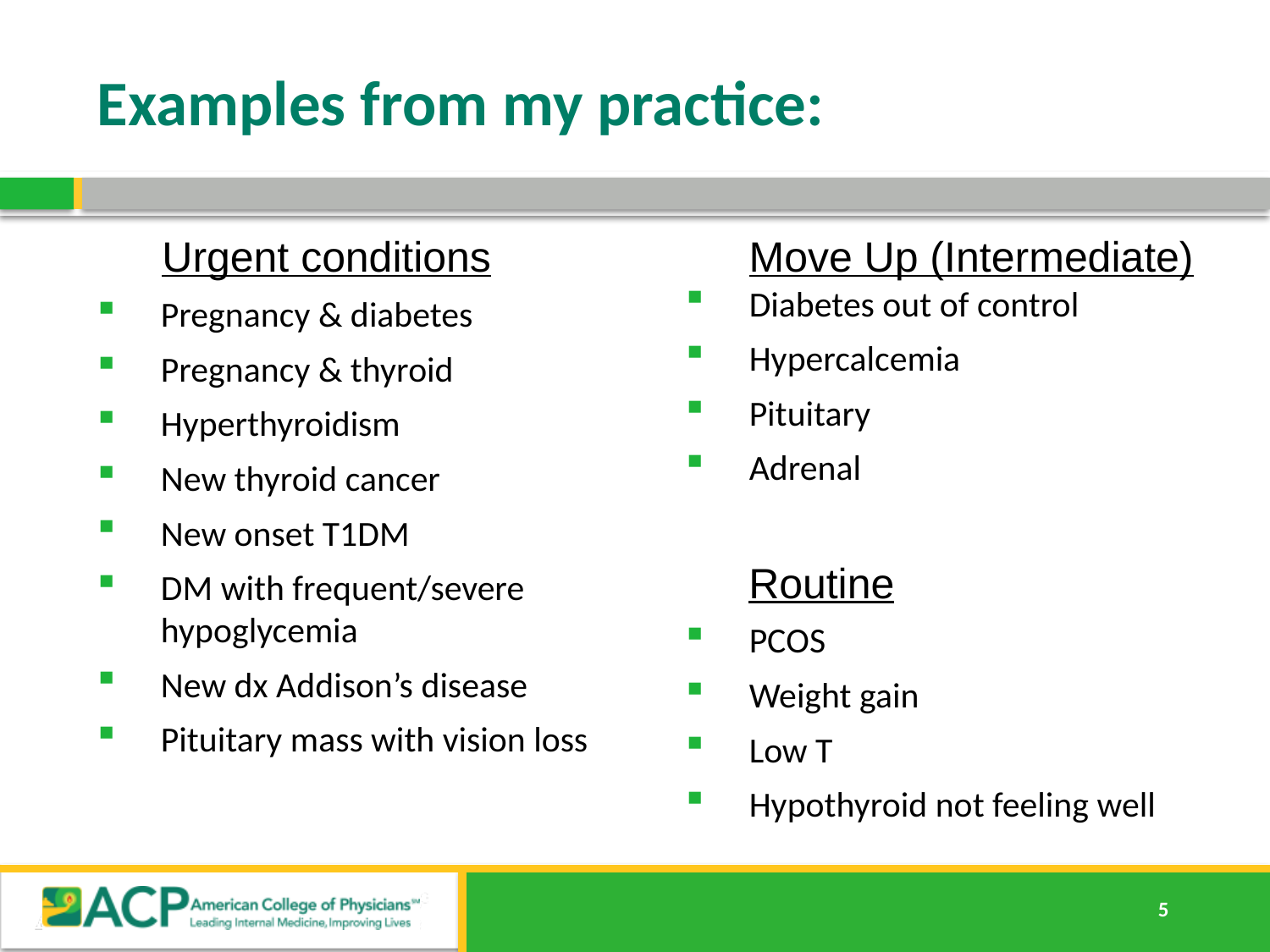

# Examples from my practice:
Move Up (Intermediate)
Urgent conditions
Diabetes out of control
Hypercalcemia
Pituitary
Adrenal

PCOS
Weight gain
Low T
Hypothyroid not feeling well

Pregnancy & diabetes
Pregnancy & thyroid
Hyperthyroidism
New thyroid cancer
New onset T1DM
DM with frequent/severe hypoglycemia
New dx Addison’s disease
Pituitary mass with vision loss
Routine